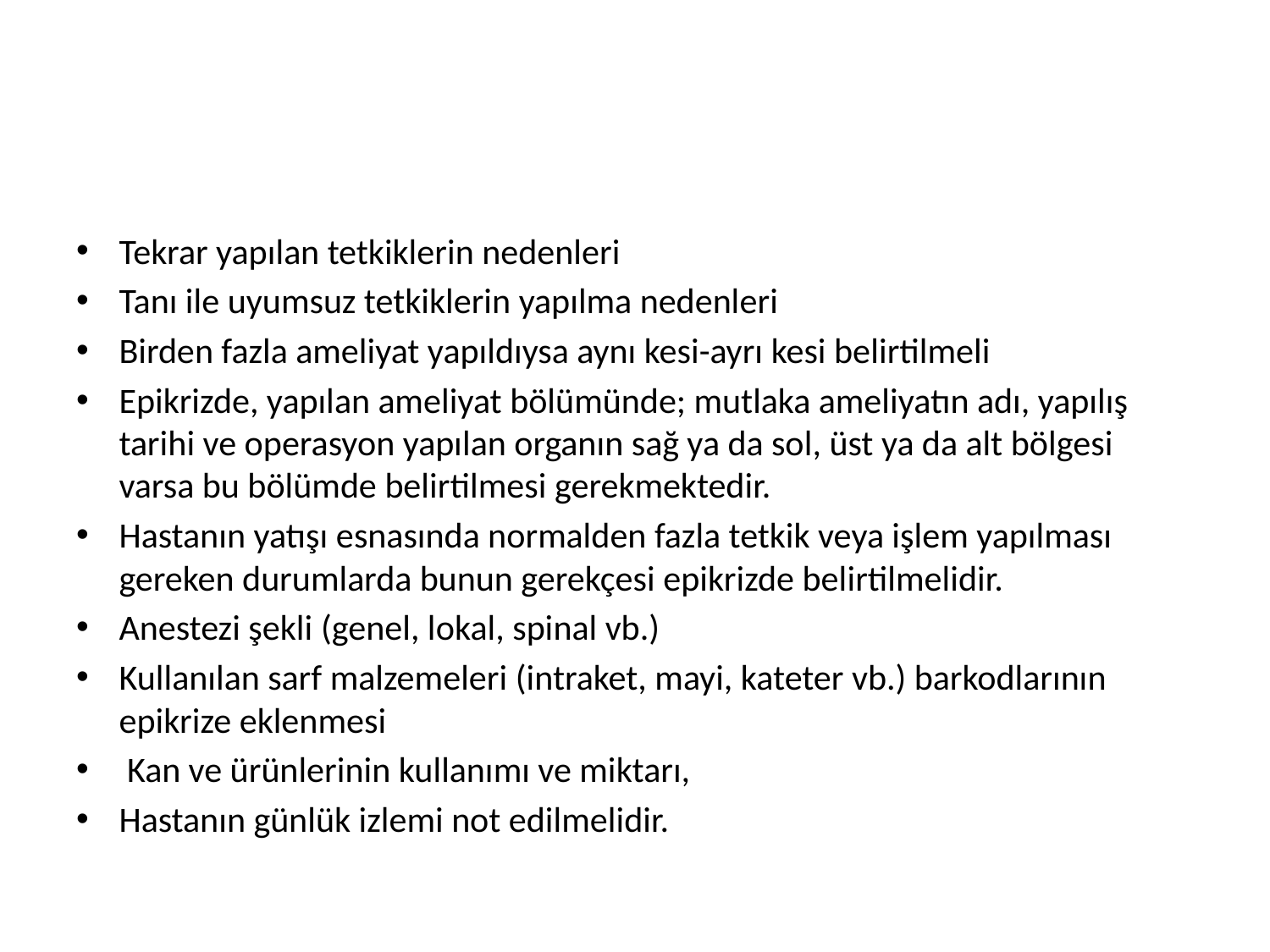

#
Tekrar yapılan tetkiklerin nedenleri
Tanı ile uyumsuz tetkiklerin yapılma nedenleri
Birden fazla ameliyat yapıldıysa aynı kesi-ayrı kesi belirtilmeli
Epikrizde, yapılan ameliyat bölümünde; mutlaka ameliyatın adı, yapılış tarihi ve operasyon yapılan organın sağ ya da sol, üst ya da alt bölgesi varsa bu bölümde belirtilmesi gerekmektedir.
Hastanın yatışı esnasında normalden fazla tetkik veya işlem yapılması gereken durumlarda bunun gerekçesi epikrizde belirtilmelidir.
Anestezi şekli (genel, lokal, spinal vb.)
Kullanılan sarf malzemeleri (intraket, mayi, kateter vb.) barkodlarının epikrize eklenmesi
 Kan ve ürünlerinin kullanımı ve miktarı,
Hastanın günlük izlemi not edilmelidir.